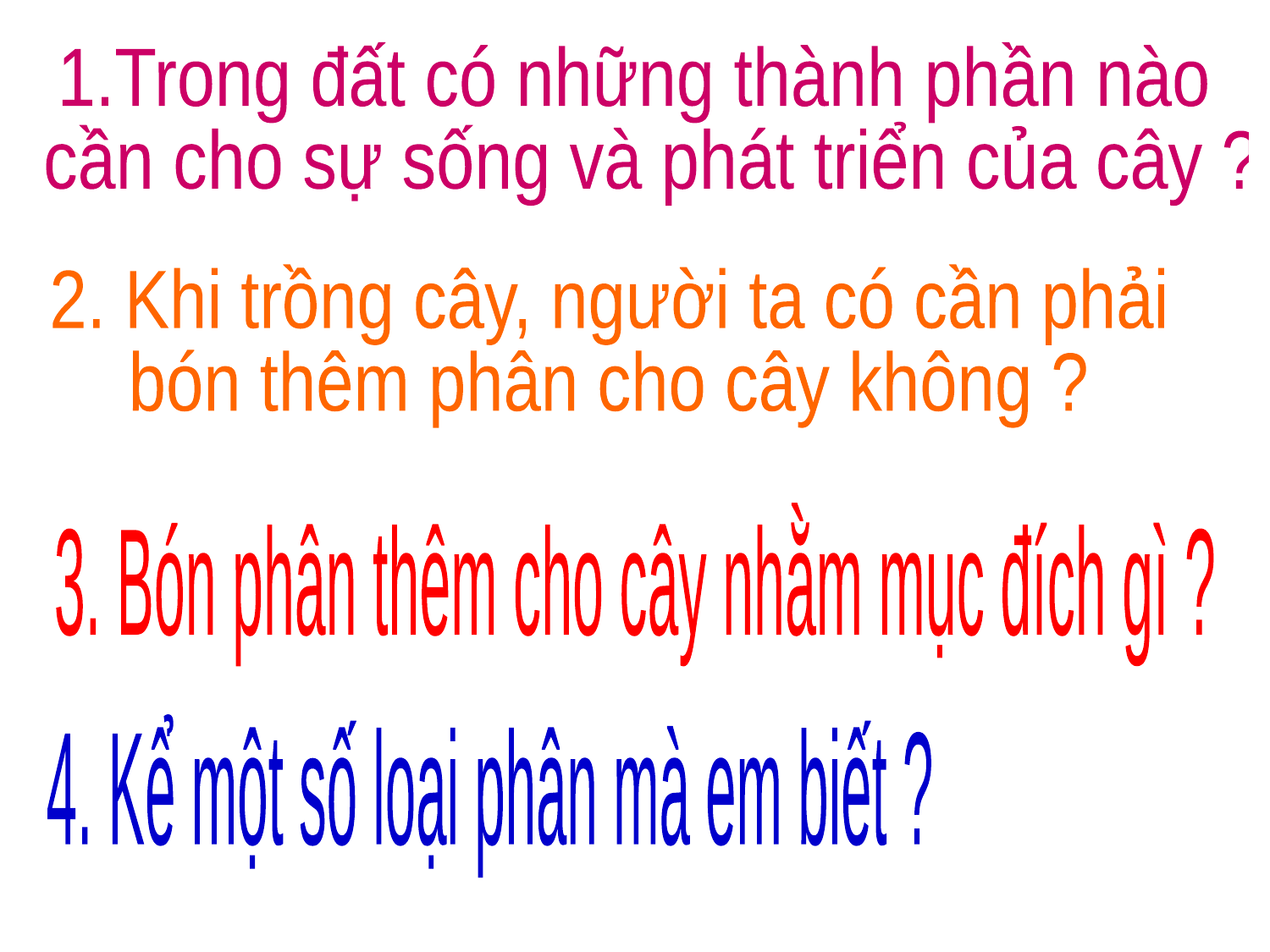

1.Trong đất có những thành phần nào
 cần cho sự sống và phát triển của cây ?
2. Khi trồng cây, người ta có cần phải
bón thêm phân cho cây không ?
3. Bón phân thêm cho cây nhằm mục đích gì ?
4. Kể một số loại phân mà em biết ?